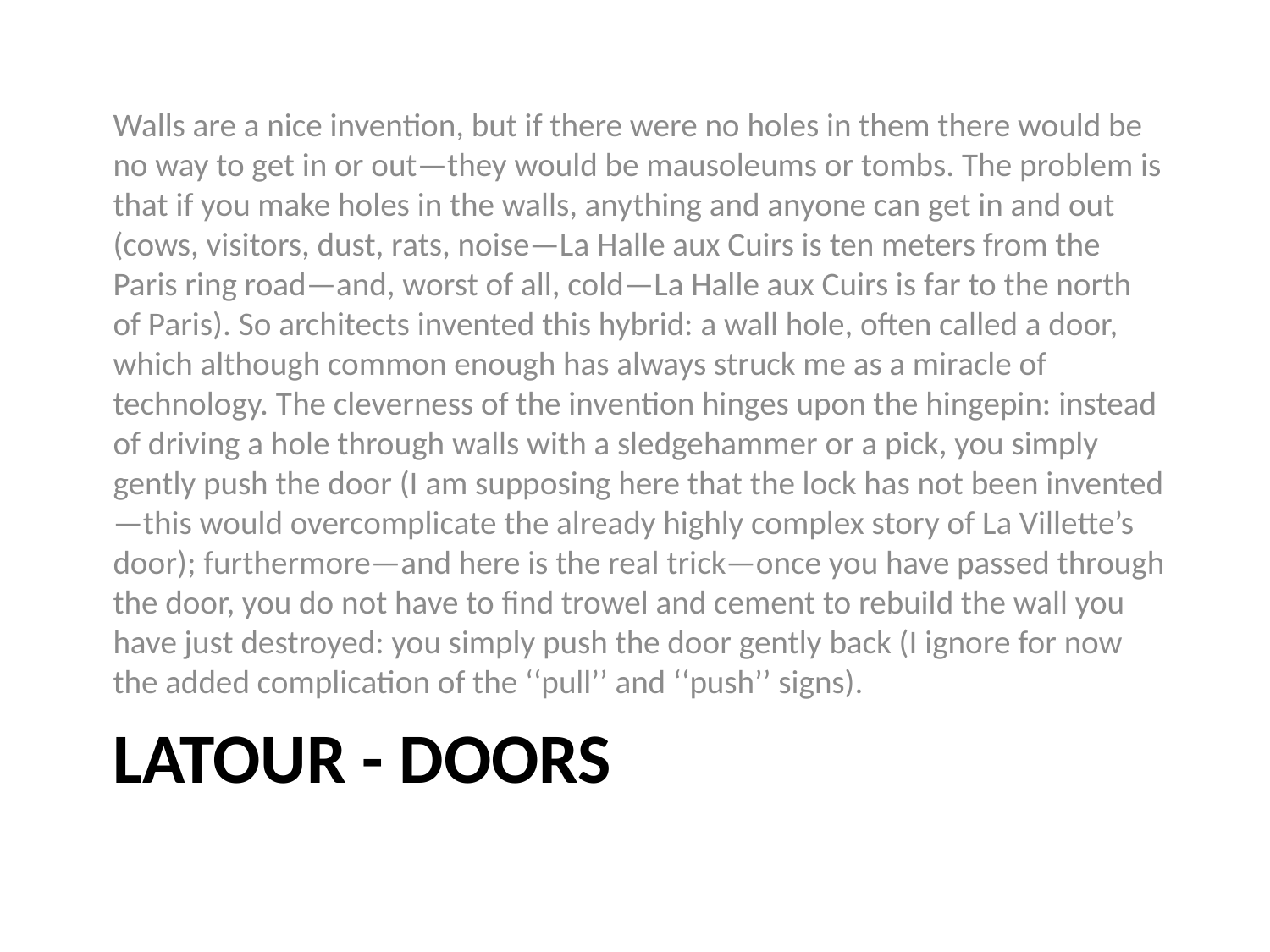

Walls are a nice invention, but if there were no holes in them there would be no way to get in or out—they would be mausoleums or tombs. The problem is that if you make holes in the walls, anything and anyone can get in and out (cows, visitors, dust, rats, noise—La Halle aux Cuirs is ten meters from the Paris ring road—and, worst of all, cold—La Halle aux Cuirs is far to the north of Paris). So architects invented this hybrid: a wall hole, often called a door, which although common enough has always struck me as a miracle of technology. The cleverness of the invention hinges upon the hingepin: instead of driving a hole through walls with a sledgehammer or a pick, you simply gently push the door (I am supposing here that the lock has not been invented—this would overcomplicate the already highly complex story of La Villette’s door); furthermore—and here is the real trick—once you have passed through the door, you do not have to find trowel and cement to rebuild the wall you have just destroyed: you simply push the door gently back (I ignore for now the added complication of the ‘‘pull’’ and ‘‘push’’ signs).
# Latour - Doors